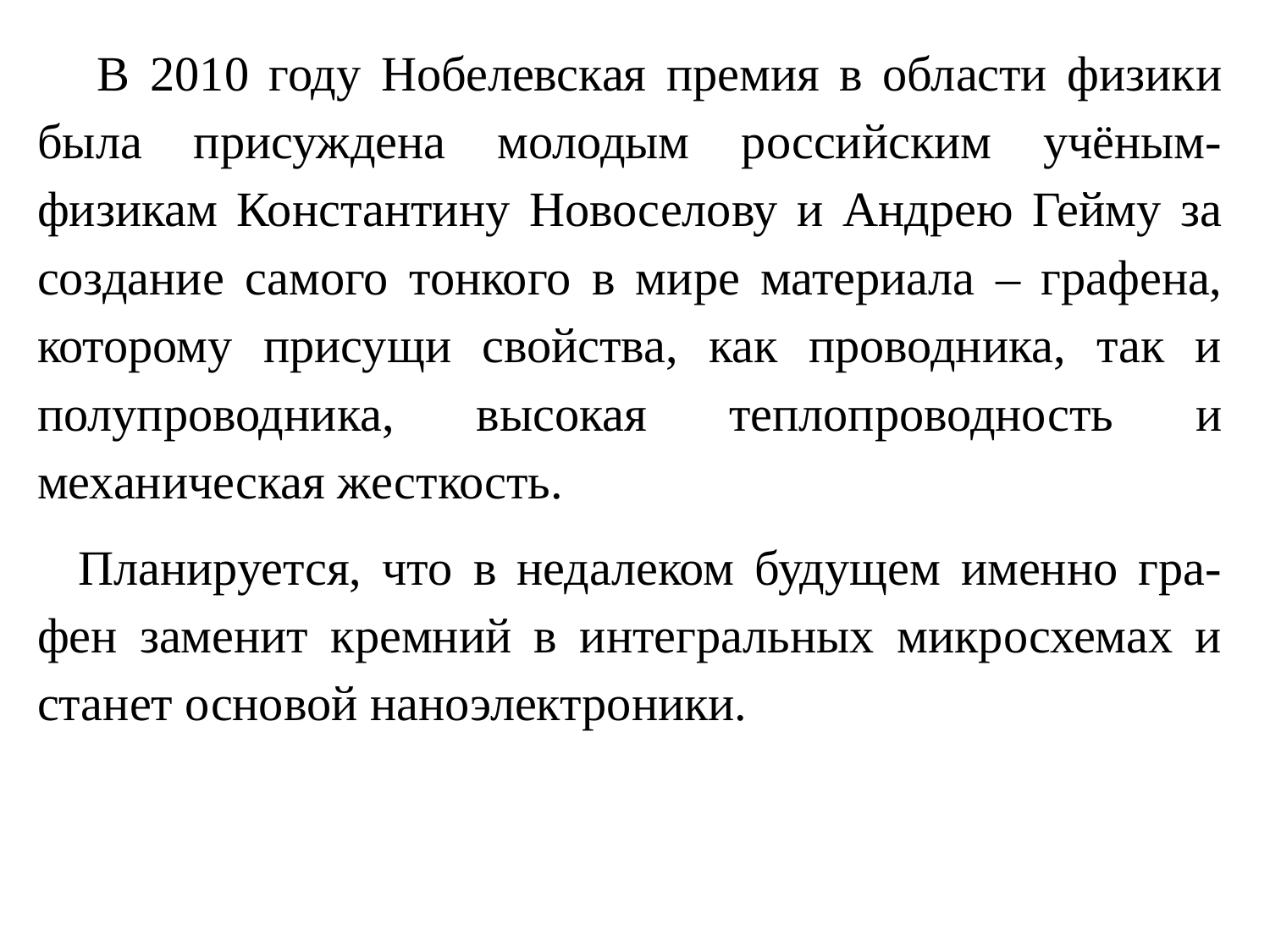

В 2010 году Нобелевская премия в области физики была присуждена молодым российским учёным-физикам Константину Новоселову и Андрею Гейму за создание самого тонкого в мире материала – графена, которому присущи свойства, как проводника, так и полупроводника, высокая теплопроводность и механическая жесткость.
  Планируется, что в недалеком будущем именно гра-фен заменит кремний в интегральных микросхемах и станет основой наноэлектроники.